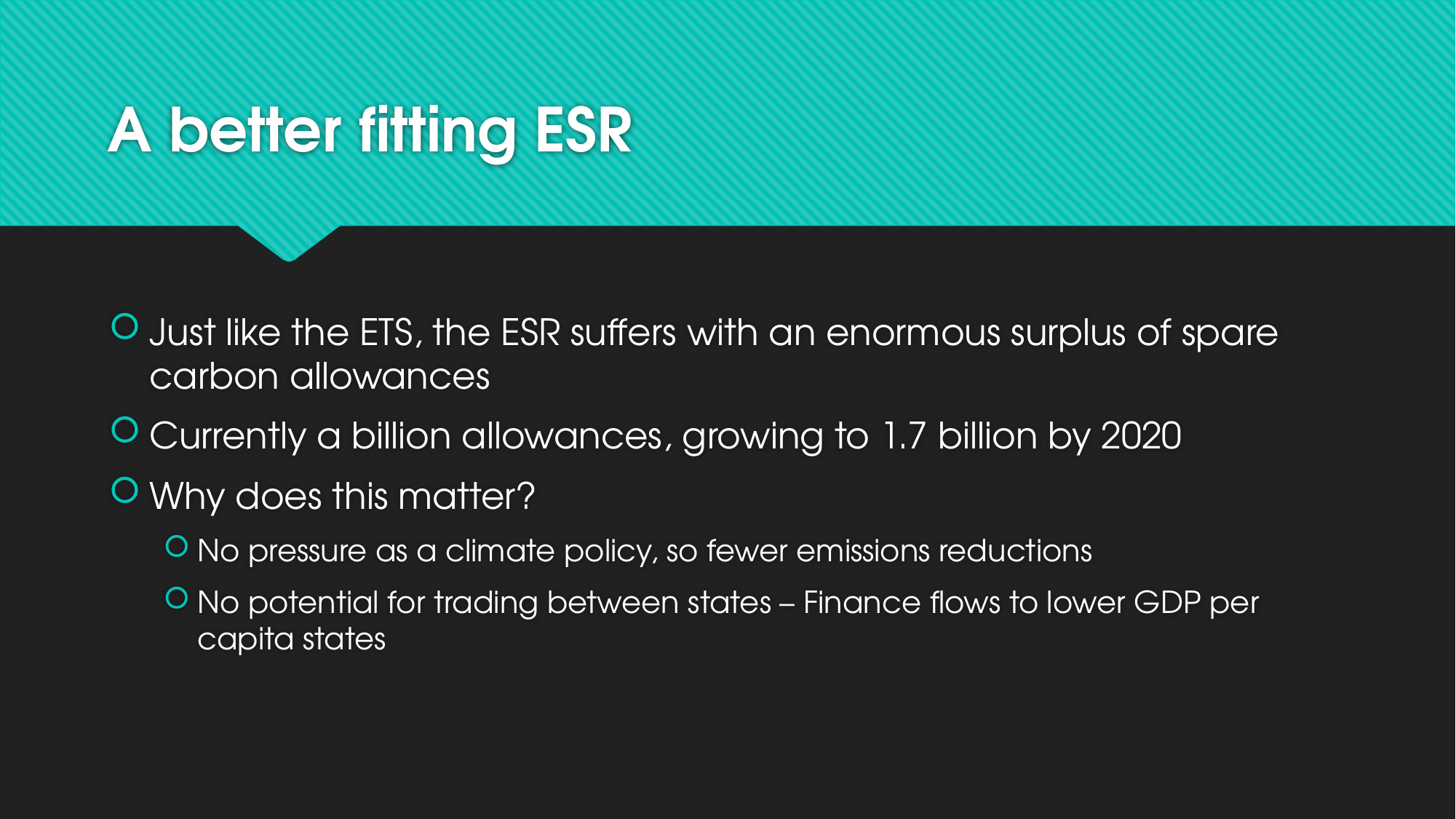

# A better fitting ESR
Just like the ETS, the ESR suffers with an enormous surplus of spare carbon allowances
Currently a billion allowances, growing to 1.7 billion by 2020
Why does this matter?
No pressure as a climate policy, so fewer emissions reductions
No potential for trading between states – Finance flows to lower GDP per capita states